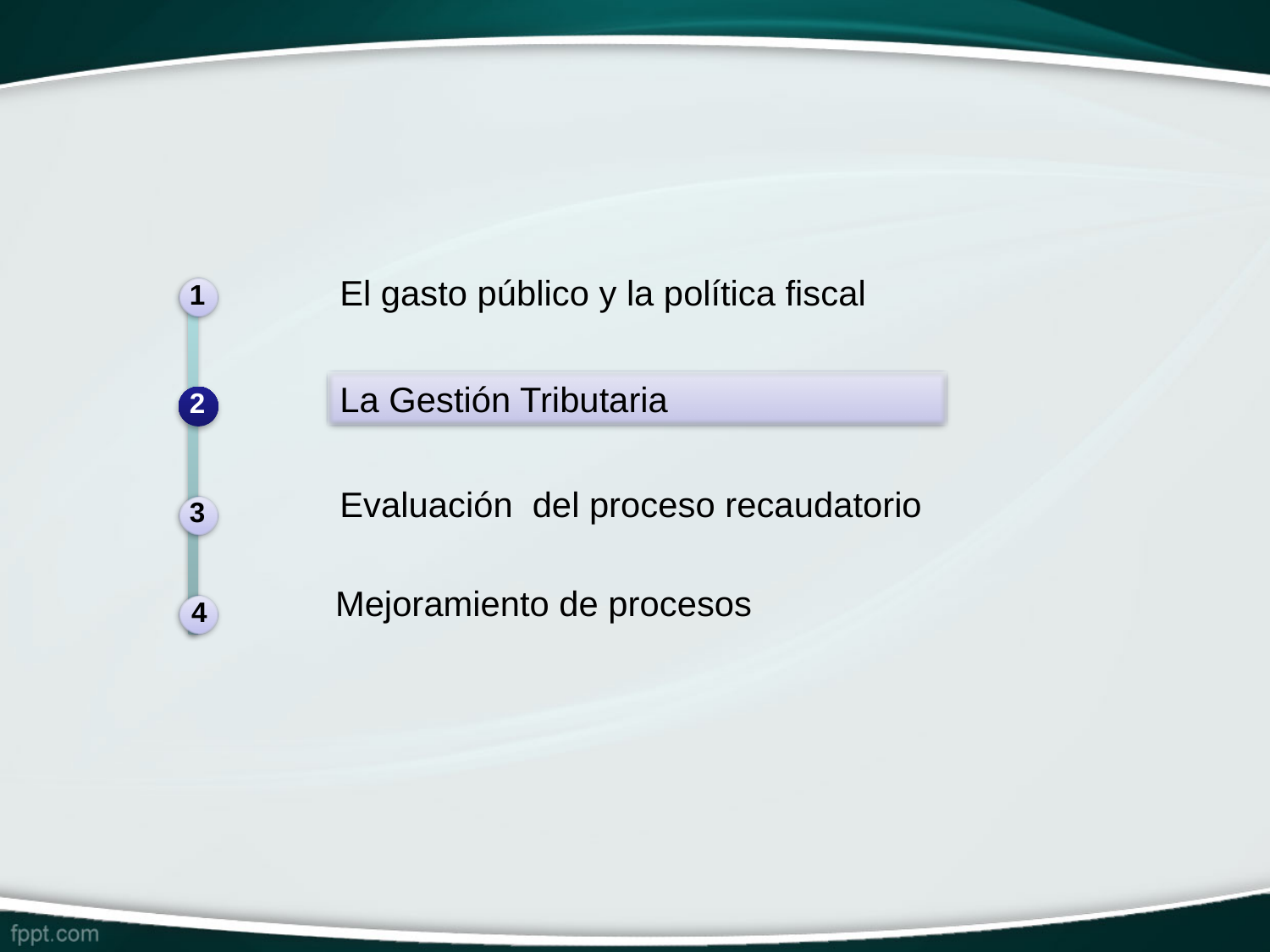

El gasto público y la política fiscal
1

La Gestión Tributaria
2

Evaluación  del proceso recaudatorio
3

Mejoramiento de procesos
4